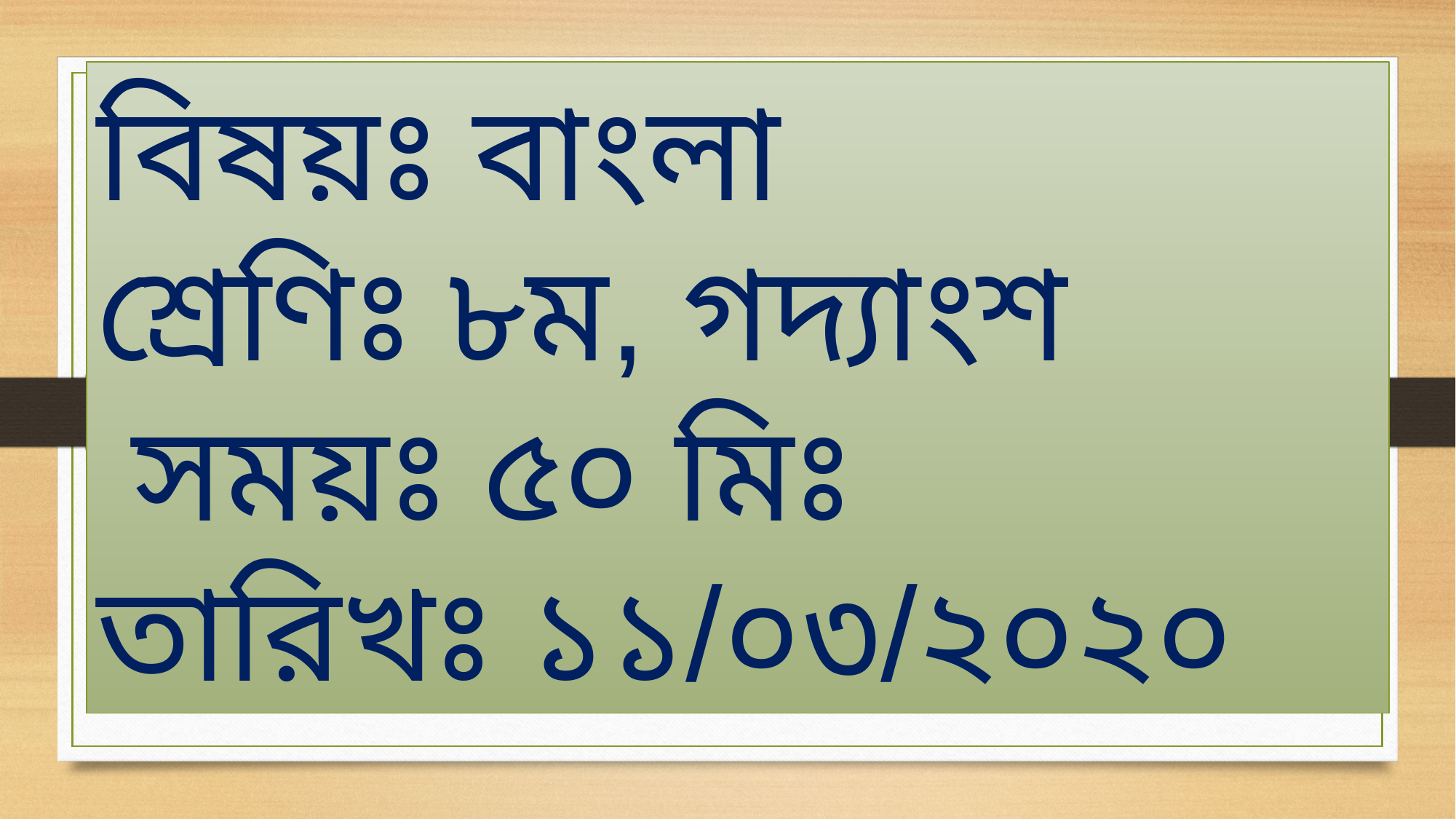

বিষয়ঃ বাংলা
শ্রেণিঃ ৮ম, গদ্যাংশ
 সময়ঃ ৫০ মিঃ
তারিখঃ ১১/০৩/২০২০